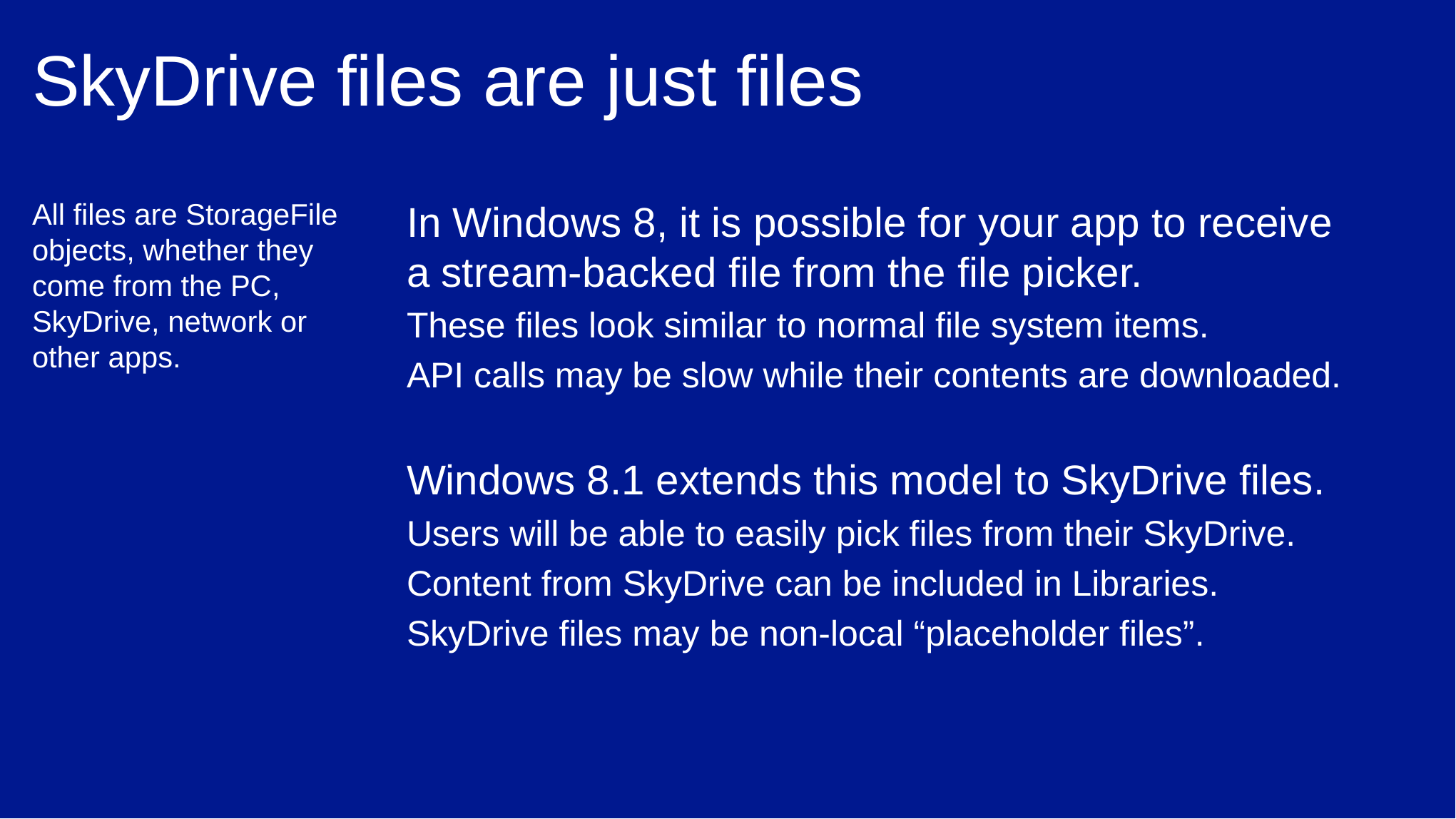

# SkyDrive files are just files
All files are StorageFile objects, whether they come from the PC, SkyDrive, network or other apps.
In Windows 8, it is possible for your app to receive
a stream-backed file from the file picker.
These files look similar to normal file system items.
API calls may be slow while their contents are downloaded.

Windows 8.1 extends this model to SkyDrive files.
Users will be able to easily pick files from their SkyDrive.
Content from SkyDrive can be included in Libraries.
SkyDrive files may be non-local “placeholder files”.